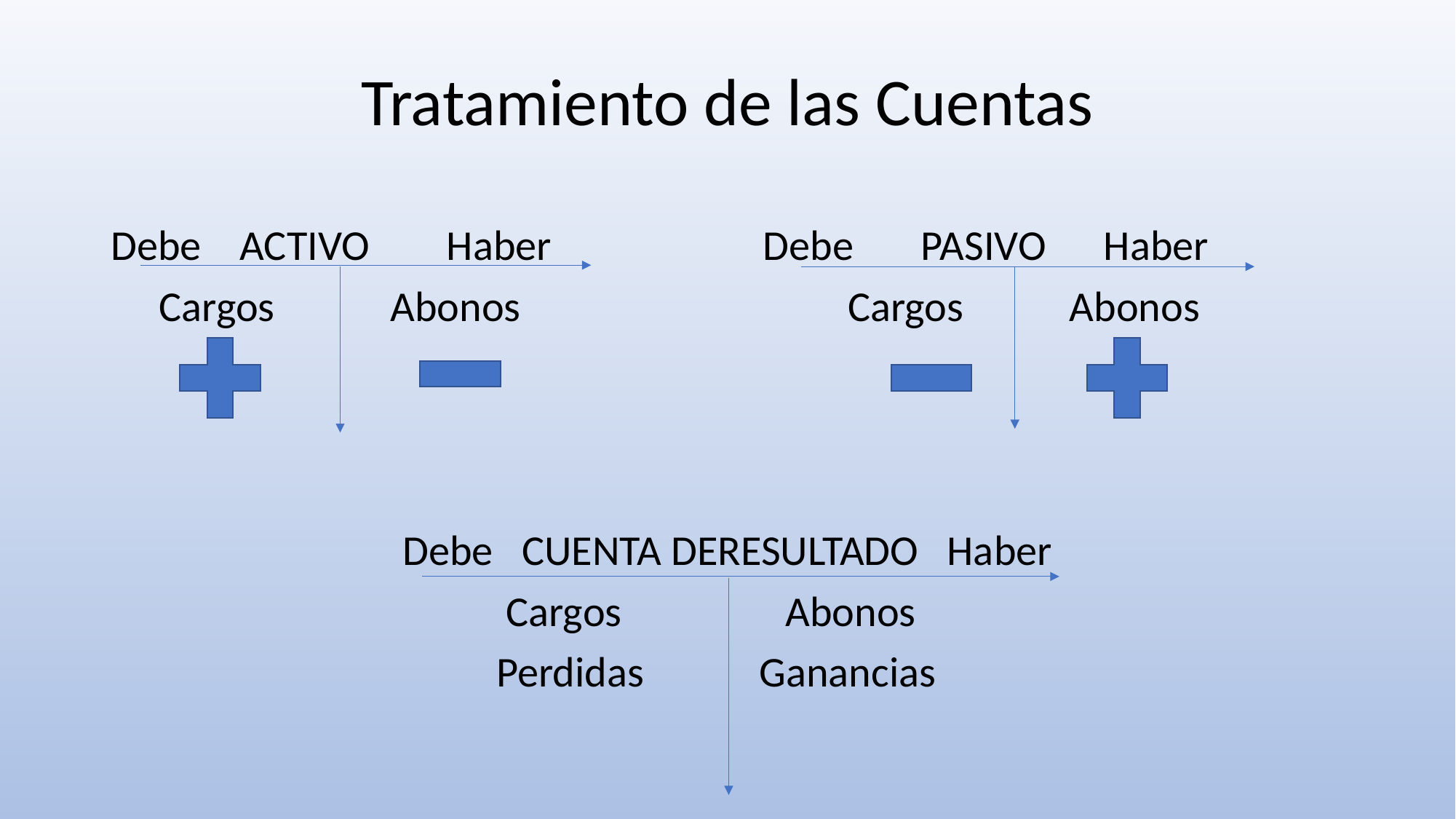

# Tratamiento de las Cuentas
Debe    ACTIVO        Haber                      Debe       PASIVO      Haber
     Cargos            Abonos                                  Cargos           Abonos

Debe   CUENTA DERESULTADO   Haber
                                         Cargos                 Abonos
                                        Perdidas            Ganancias